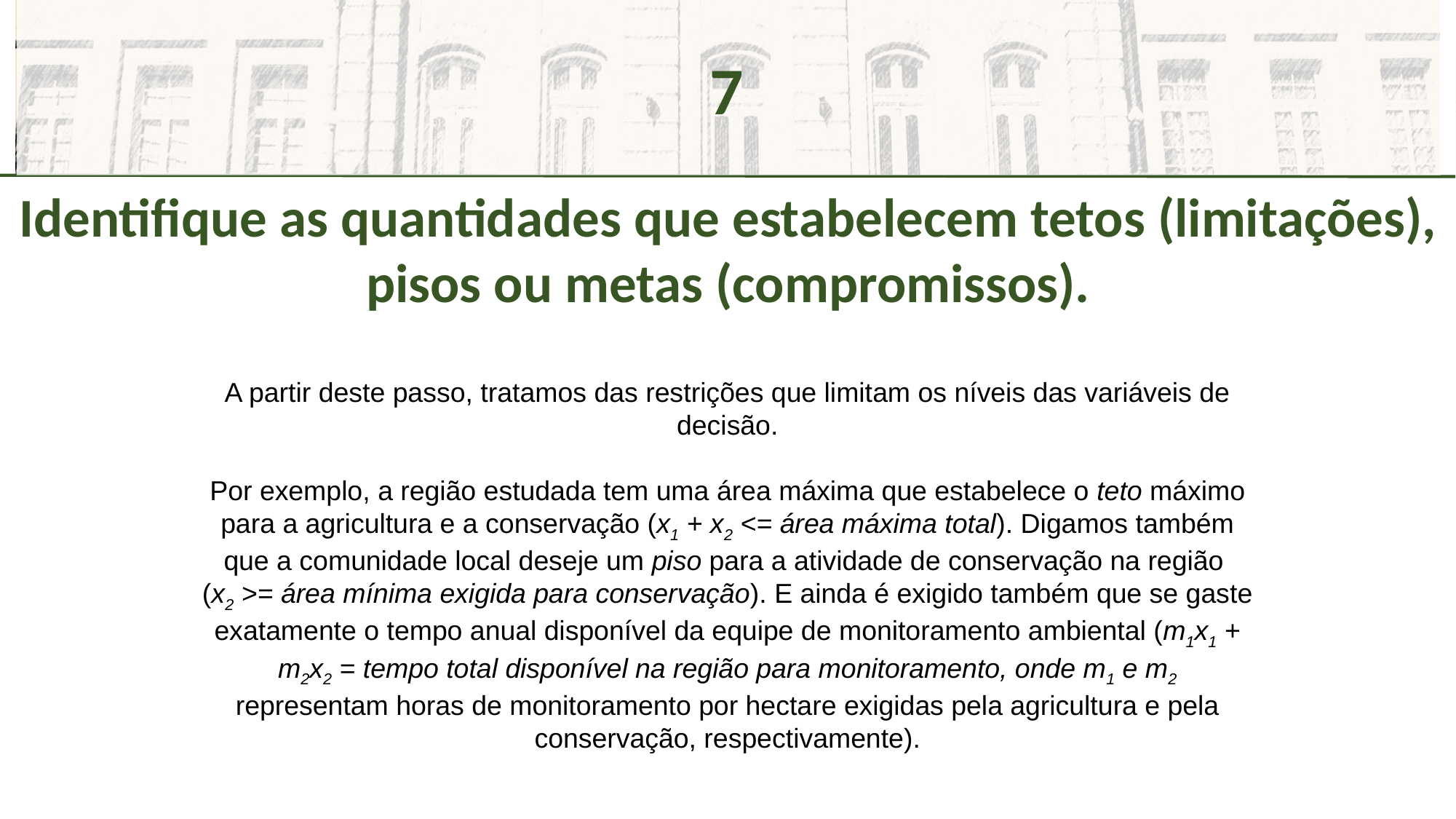

7
Identifique as quantidades que estabelecem tetos (limitações), pisos ou metas (compromissos).
A partir deste passo, tratamos das restrições que limitam os níveis das variáveis de decisão.

Por exemplo, a região estudada tem uma área máxima que estabelece o teto máximo para a agricultura e a conservação (x1 + x2 <= área máxima total). Digamos também que a comunidade local deseje um piso para a atividade de conservação na região
(x2 >= área mínima exigida para conservação). E ainda é exigido também que se gaste exatamente o tempo anual disponível da equipe de monitoramento ambiental (m1x1 + m2x2 = tempo total disponível na região para monitoramento, onde m1 e m2 representam horas de monitoramento por hectare exigidas pela agricultura e pela conservação, respectivamente).